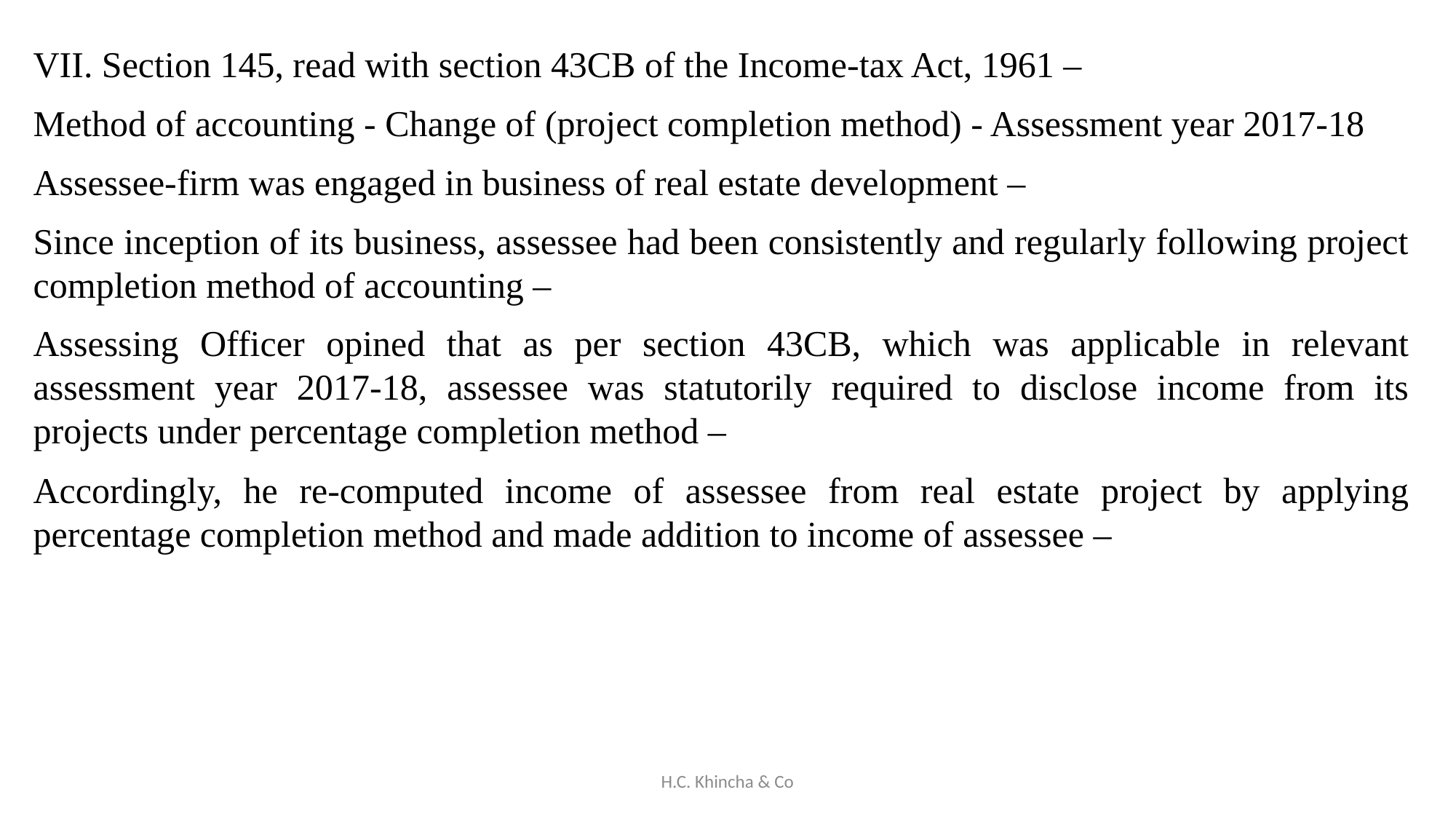

VII. Section 145, read with section 43CB of the Income-tax Act, 1961 –
Method of accounting - Change of (project completion method) - Assessment year 2017-18
Assessee-firm was engaged in business of real estate development –
Since inception of its business, assessee had been consistently and regularly following project completion method of accounting –
Assessing Officer opined that as per section 43CB, which was applicable in relevant assessment year 2017-18, assessee was statutorily required to disclose income from its projects under percentage completion method –
Accordingly, he re-computed income of assessee from real estate project by applying percentage completion method and made addition to income of assessee –

H.C. Khincha & Co